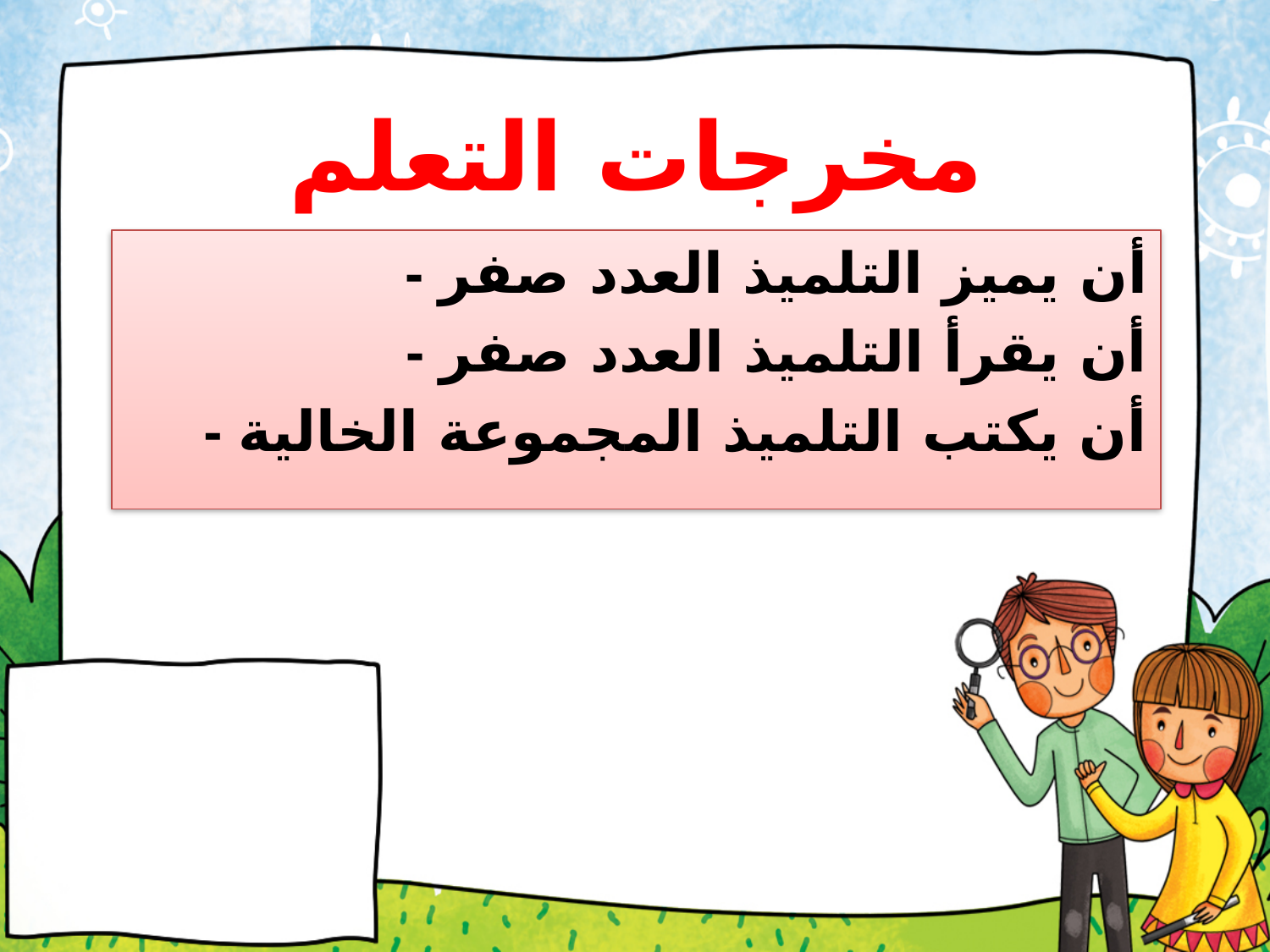

# مخرجات التعلم
- أن يميز التلميذ العدد صفر
- أن يقرأ التلميذ العدد صفر
- أن يكتب التلميذ المجموعة الخالية